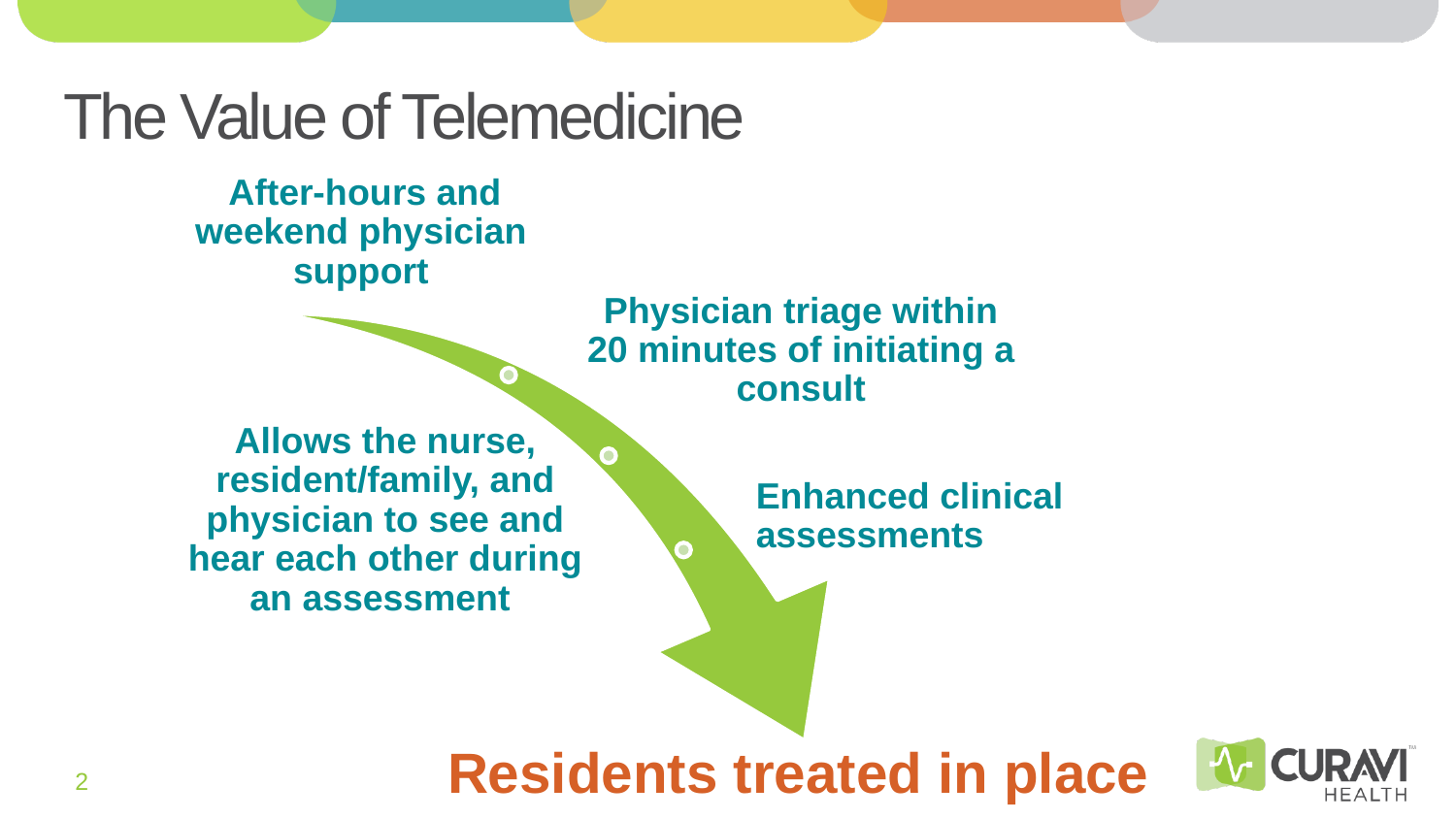

# The Value of Telemedicine
 After-hours and weekend physician support
Physician triage within 20 minutes of initiating a consult
Allows the nurse, resident/family, and physician to see and hear each other during an assessment
Enhanced clinical assessments
Residents treated in place
2